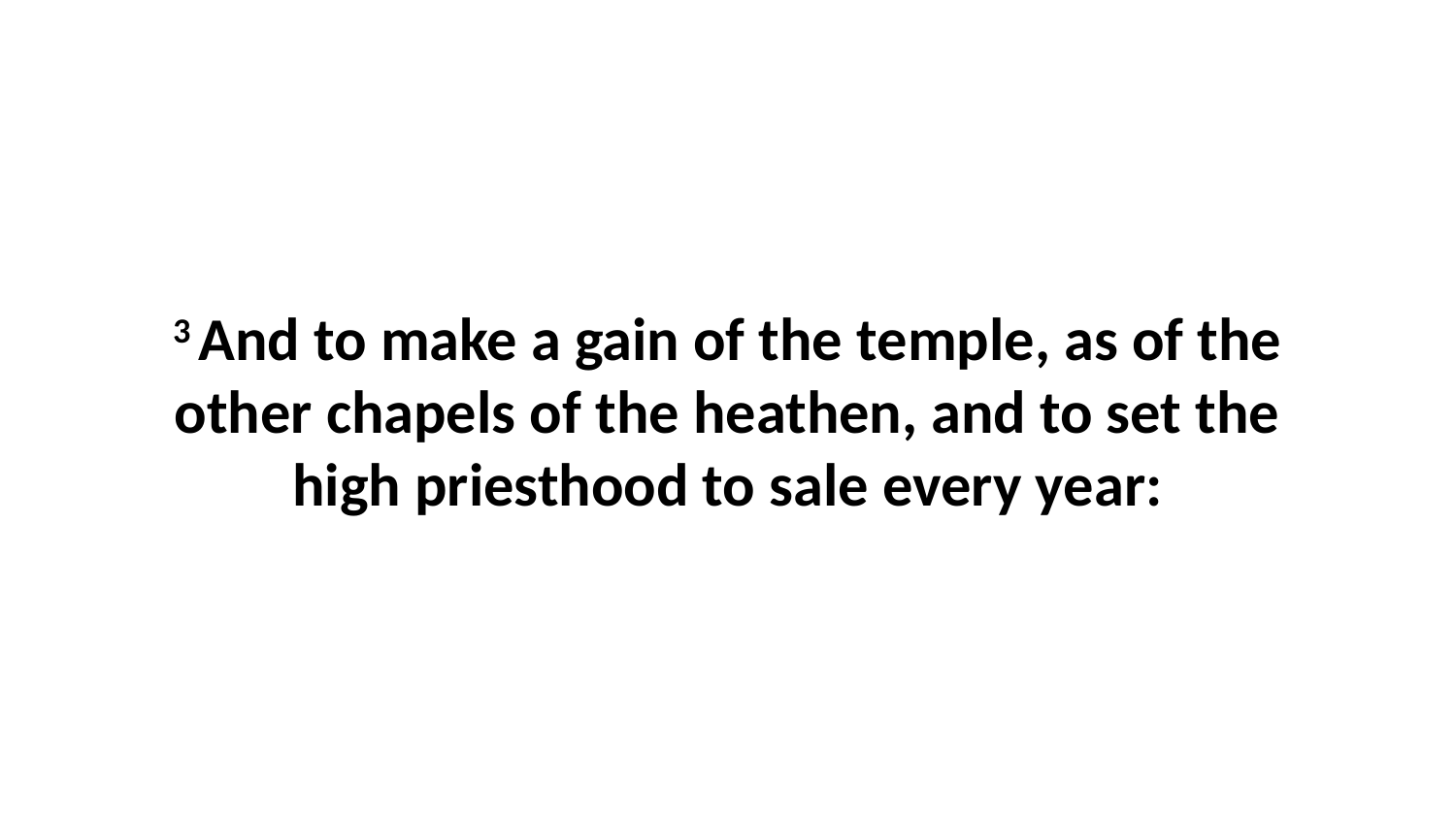

3 And to make a gain of the temple, as of the other chapels of the heathen, and to set the high priesthood to sale every year: